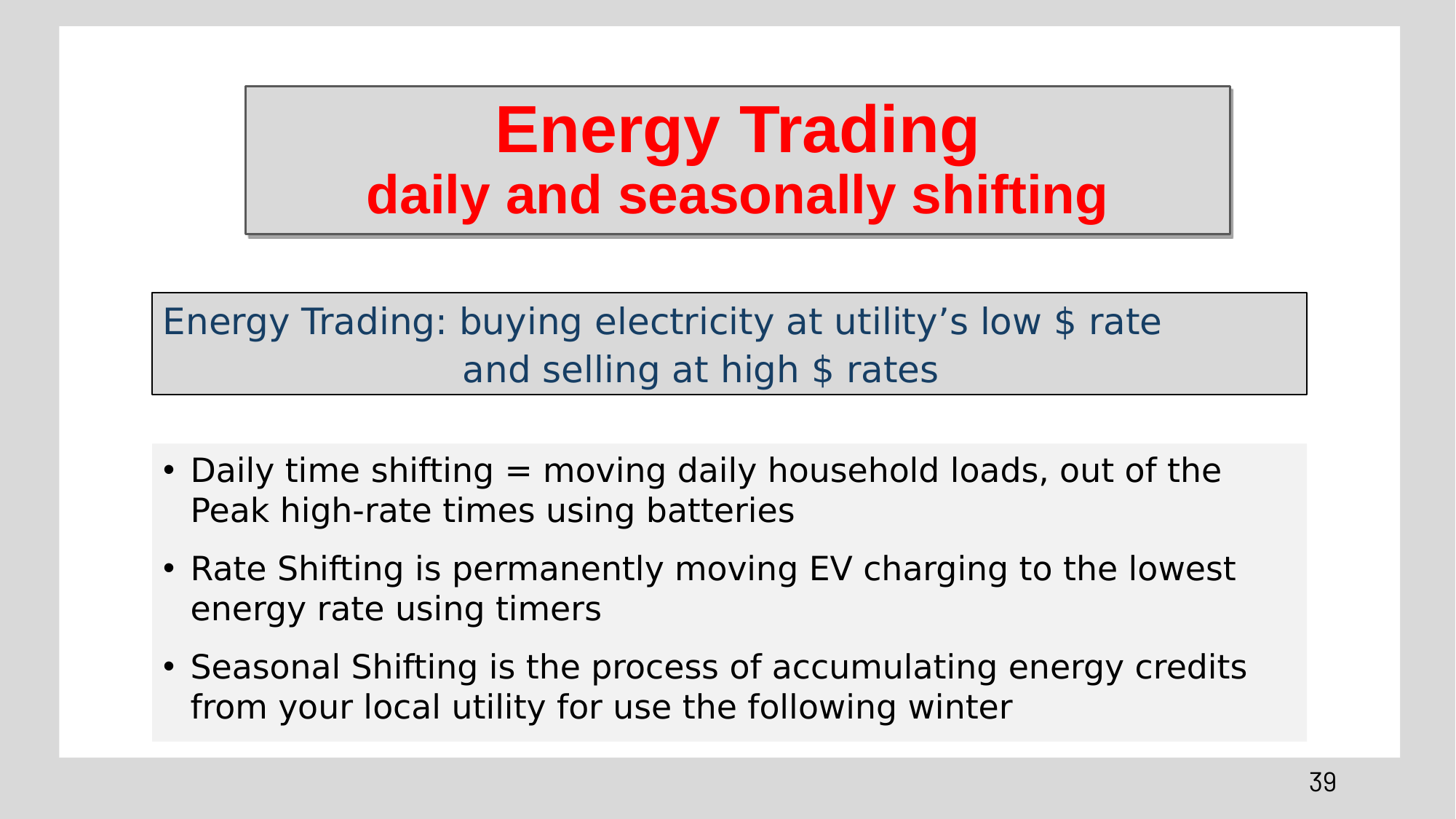

# Energy Trading daily and seasonally shifting
Energy Trading: buying electricity at utility’s low $ rate
 		       and selling at high $ rates
Daily time shifting = moving daily household loads, out of the Peak high-rate times using batteries
Rate Shifting is permanently moving EV charging to the lowest energy rate using timers
Seasonal Shifting is the process of accumulating energy credits from your local utility for use the following winter

39